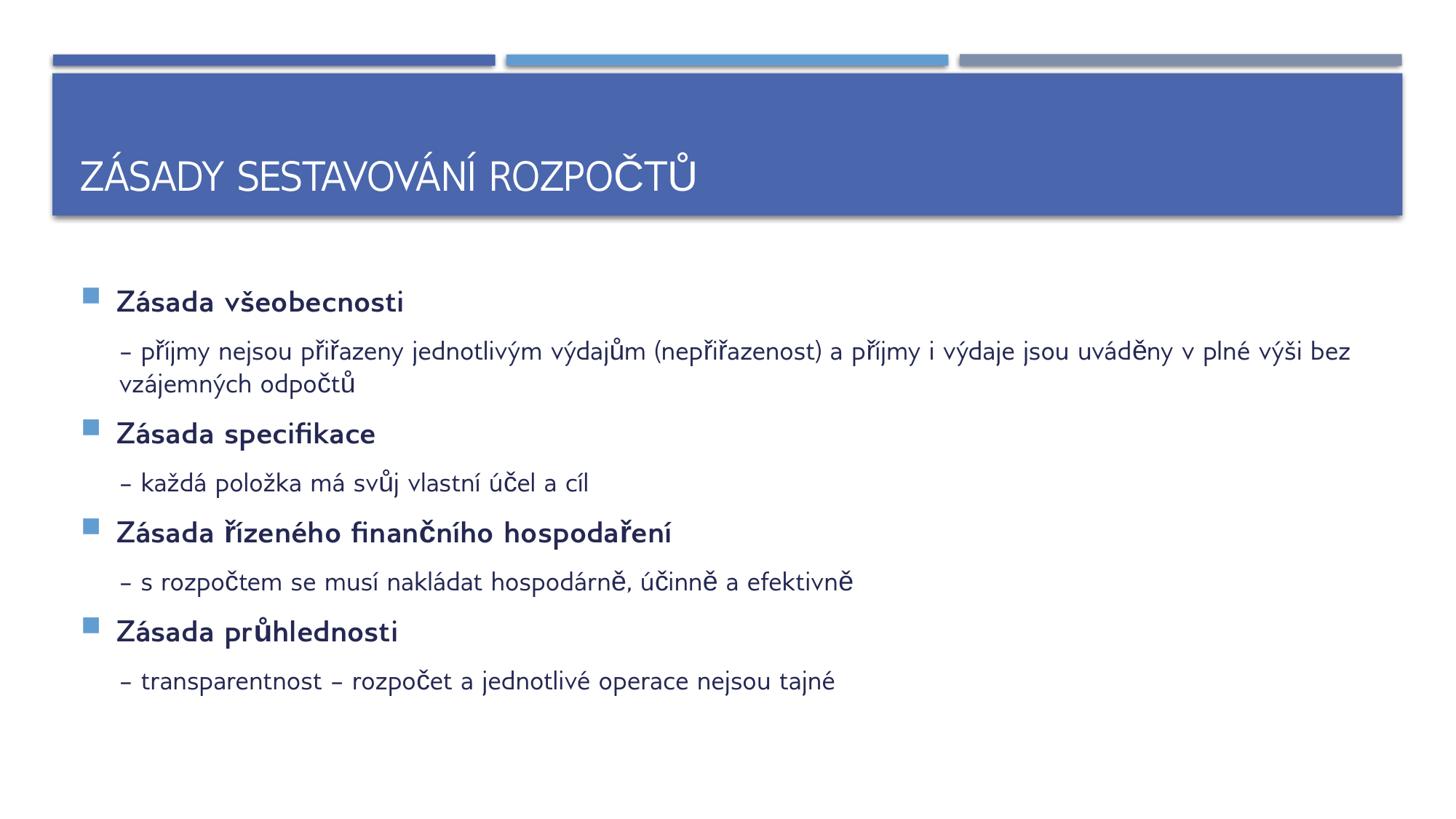

# ZÁSADY SESTAVOVÁNÍ ROZPOČTŮ
Zásada všeobecnosti
– příjmy nejsou přiřazeny jednotlivým výdajům (nepřiřazenost) a příjmy i výdaje jsou uváděny v plné výši bez vzájemných odpočtů
Zásada specifikace
– každá položka má svůj vlastní účel a cíl
Zásada řízeného finančního hospodaření
– s rozpočtem se musí nakládat hospodárně, účinně a efektivně
Zásada průhlednosti
– transparentnost – rozpočet a jednotlivé operace nejsou tajné